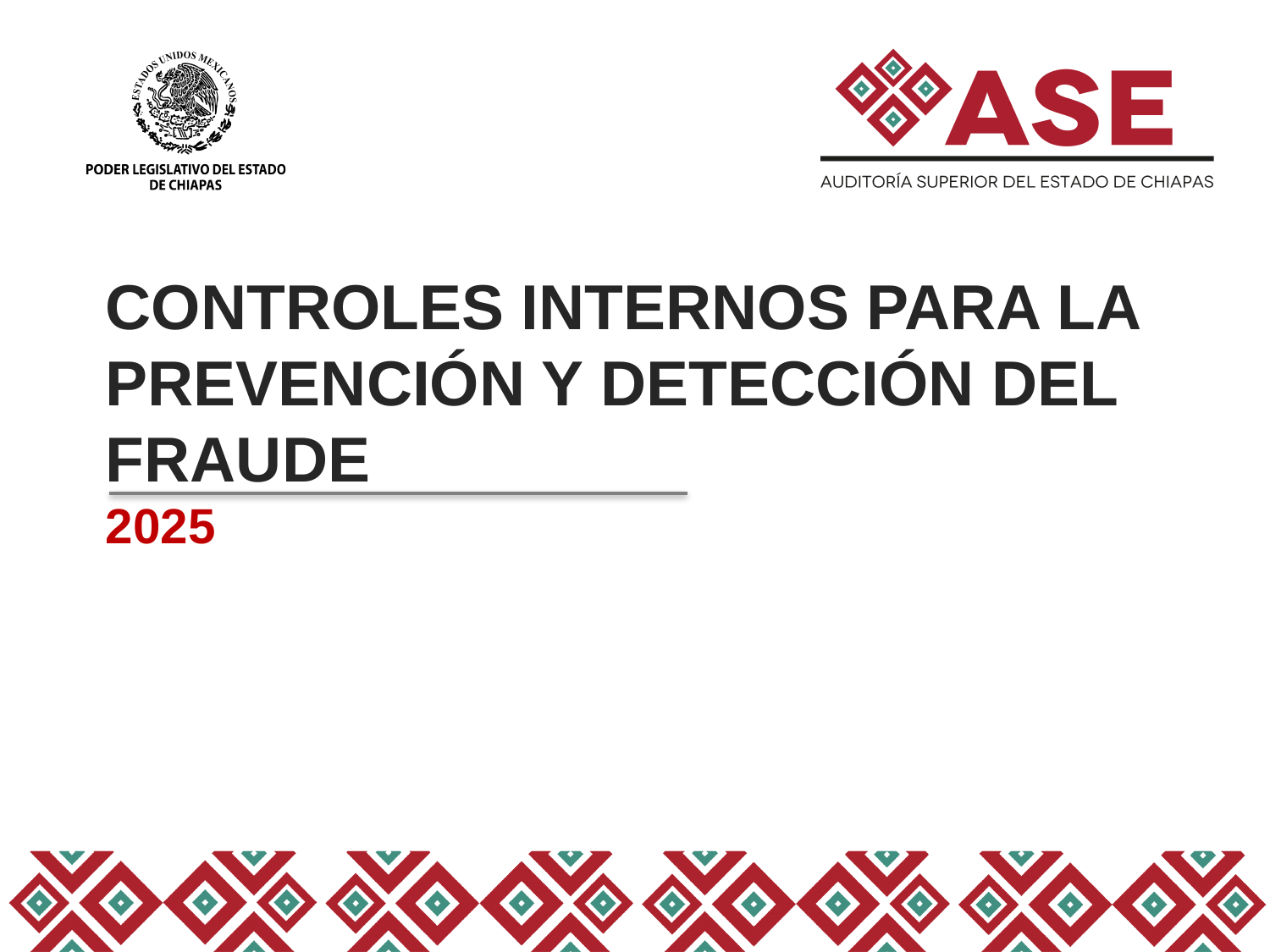

CONTROLES INTERNOS PARA LA PREVENCIÓN Y DETECCIÓN DEL FRAUDE
2025